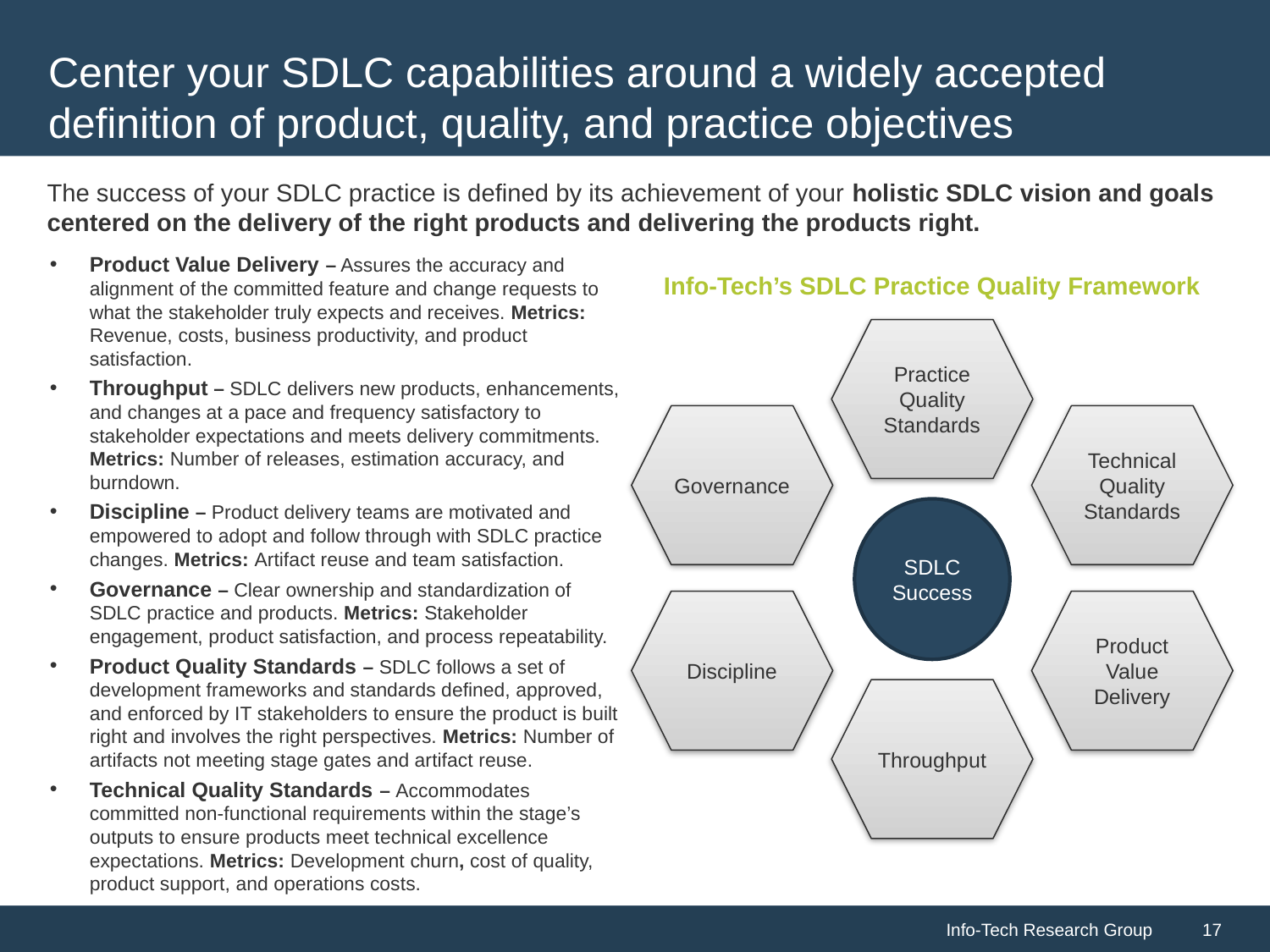

# Center your SDLC capabilities around a widely accepted definition of product, quality, and practice objectives
The success of your SDLC practice is defined by its achievement of your holistic SDLC vision and goals centered on the delivery of the right products and delivering the products right.
Product Value Delivery – Assures the accuracy and alignment of the committed feature and change requests to what the stakeholder truly expects and receives. Metrics: Revenue, costs, business productivity, and product satisfaction.
Throughput – SDLC delivers new products, enhancements, and changes at a pace and frequency satisfactory to stakeholder expectations and meets delivery commitments. Metrics: Number of releases, estimation accuracy, and burndown.
Discipline – Product delivery teams are motivated and empowered to adopt and follow through with SDLC practice changes. Metrics: Artifact reuse and team satisfaction.
Governance – Clear ownership and standardization of SDLC practice and products. Metrics: Stakeholder engagement, product satisfaction, and process repeatability.
Product Quality Standards – SDLC follows a set of development frameworks and standards defined, approved, and enforced by IT stakeholders to ensure the product is built right and involves the right perspectives. Metrics: Number of artifacts not meeting stage gates and artifact reuse.
Technical Quality Standards – Accommodates committed non-functional requirements within the stage’s outputs to ensure products meet technical excellence expectations. Metrics: Development churn, cost of quality, product support, and operations costs.
Info-Tech’s SDLC Practice Quality Framework
Practice Quality Standards
Governance
Technical Quality Standards
Discipline
Product Value Delivery
Throughput
SDLC Success